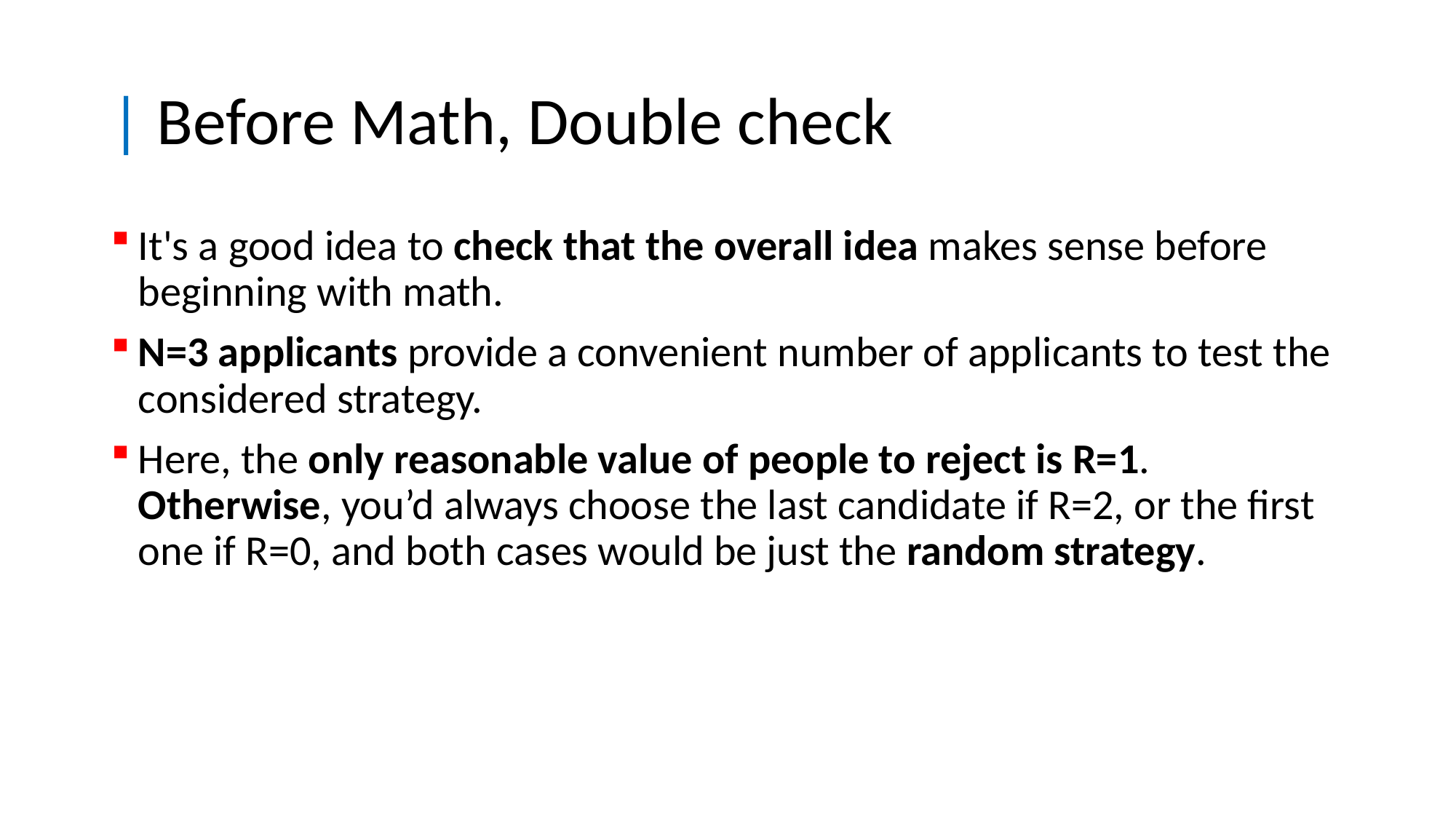

# | Before Math, Double check
It's a good idea to check that the overall idea makes sense before beginning with math.
N=3 applicants provide a convenient number of applicants to test the considered strategy.
Here, the only reasonable value of people to reject is R=1. Otherwise, you’d always choose the last candidate if R=2, or the first one if R=0, and both cases would be just the random strategy.